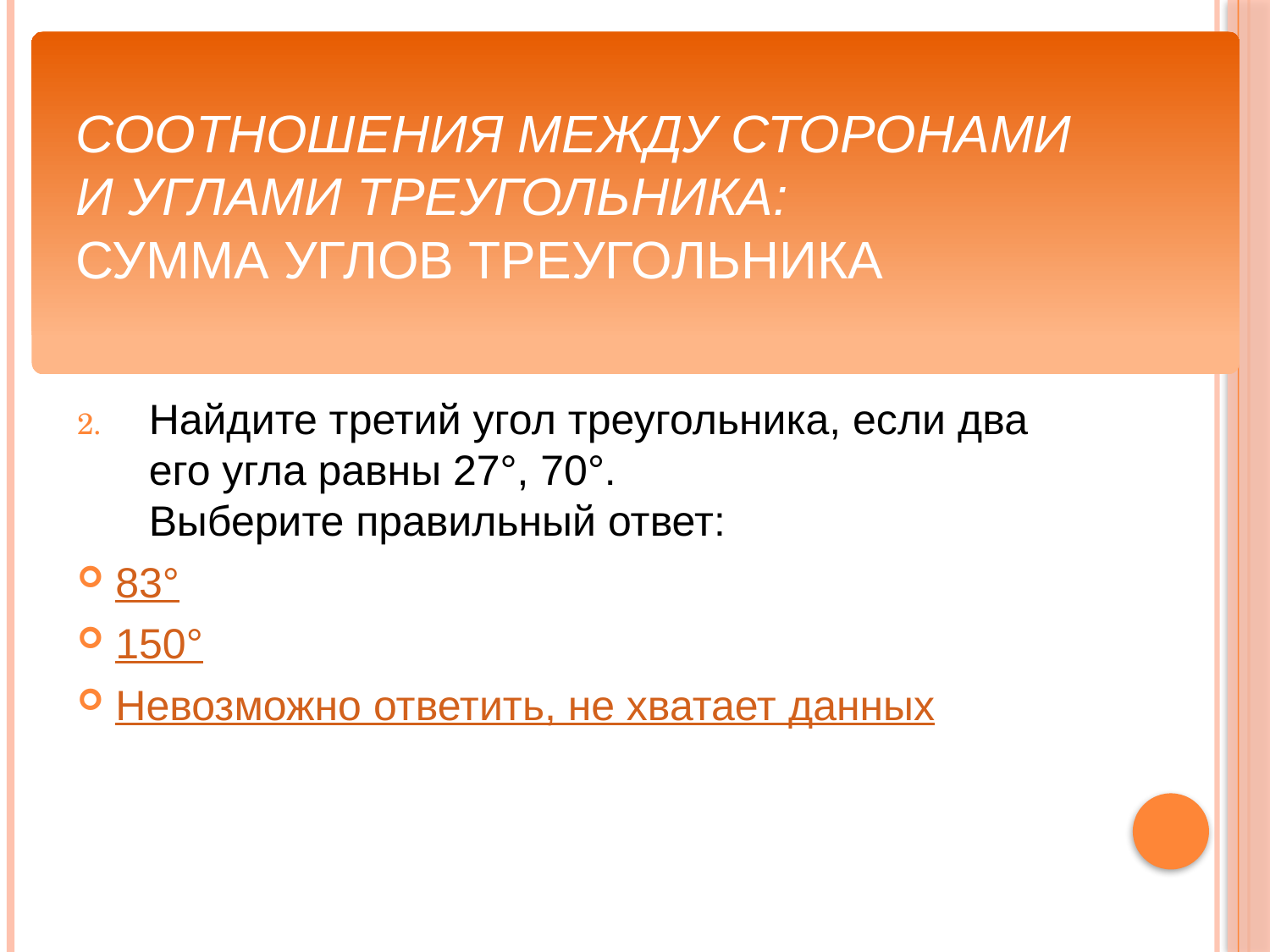

# Соотношения между сторонами и углами треугольника: Сумма углов треугольника
Найдите третий угол треугольника, если два его угла равны 27°, 70°.
Выберите правильный ответ:
83°
150°
Невозможно ответить, не хватает данных